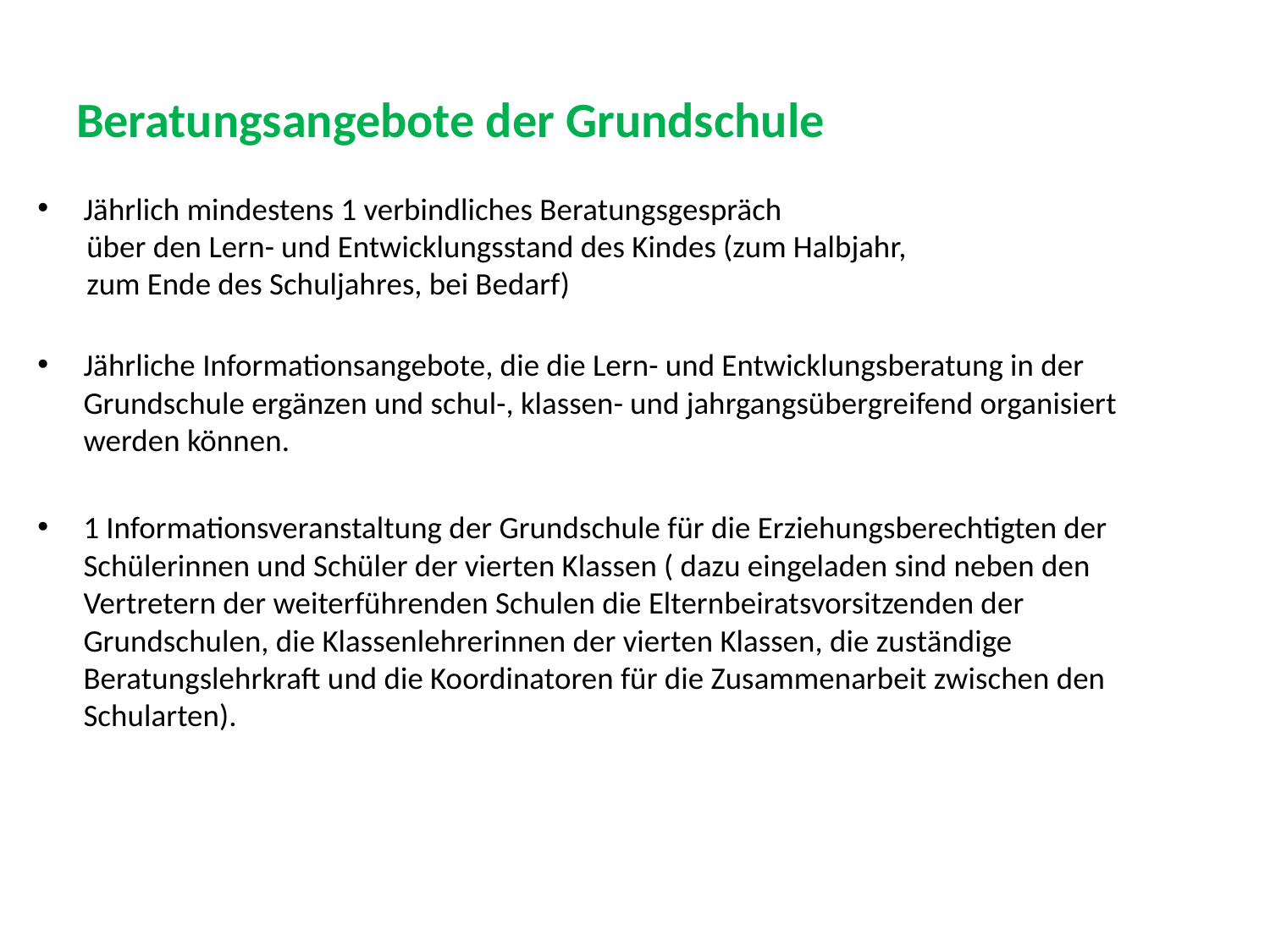

# Beratungsangebote der Grundschule

Jährlich mindestens 1 verbindliches Beratungsgespräch
       über den Lern- und Entwicklungsstand des Kindes (zum Halbjahr,
       zum Ende des Schuljahres, bei Bedarf)

Jährliche Informationsangebote, die die Lern- und Entwicklungsberatung in der Grundschule ergänzen und schul-, klassen- und jahrgangsübergreifend organisiert werden können.

1 Informationsveranstaltung der Grundschule für die Erziehungsberechtigten der Schülerinnen und Schüler der vierten Klassen ( dazu eingeladen sind neben den Vertretern der weiterführenden Schulen die Elternbeiratsvorsitzenden der Grundschulen, die Klassenlehrerinnen der vierten Klassen, die zuständige Beratungslehrkraft und die Koordinatoren für die Zusammenarbeit zwischen den Schularten).